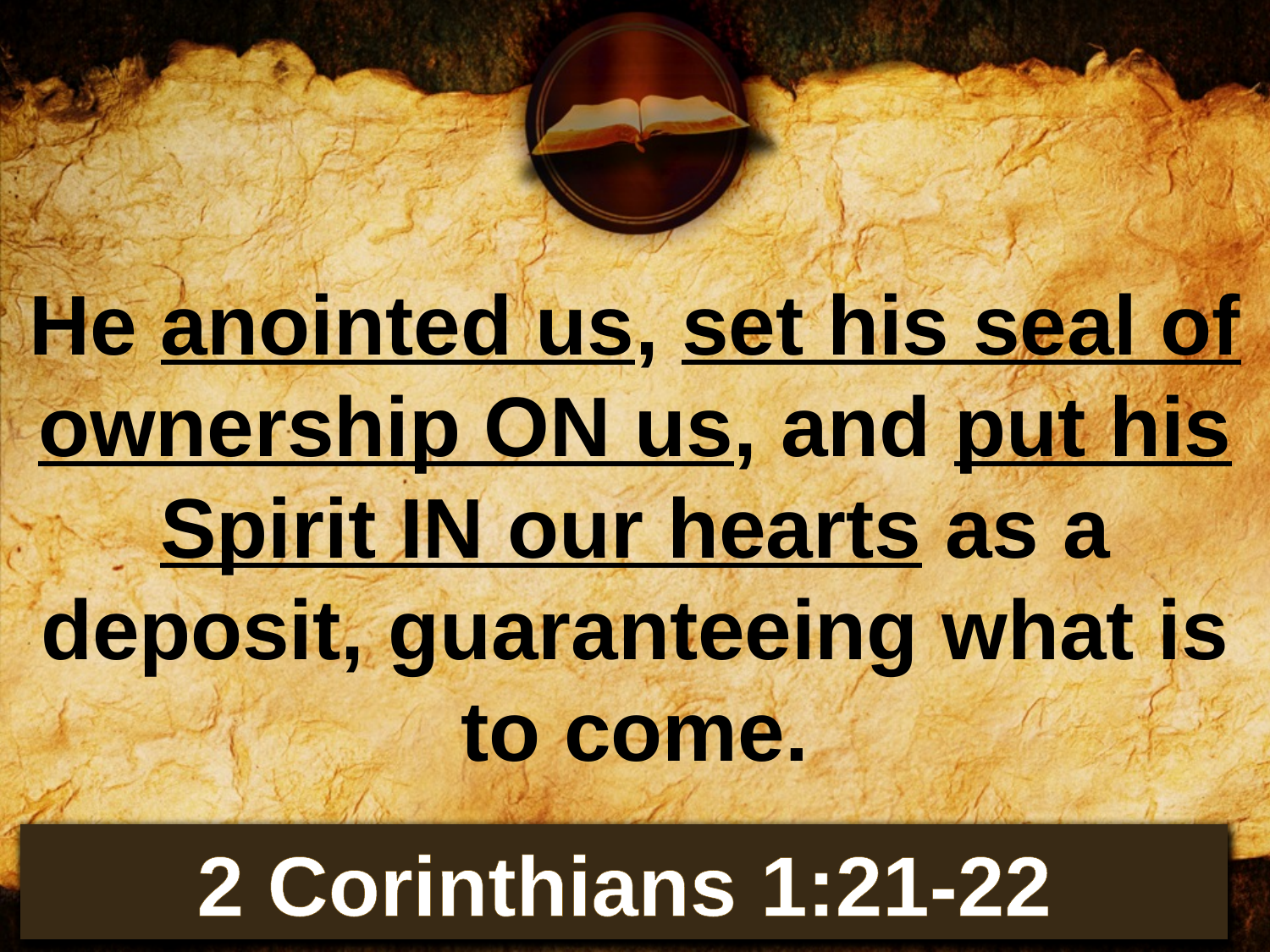

He anointed us, set his seal of ownership ON us, and put his Spirit IN our hearts as a deposit, guaranteeing what is to come.
2 Corinthians 1:21-22